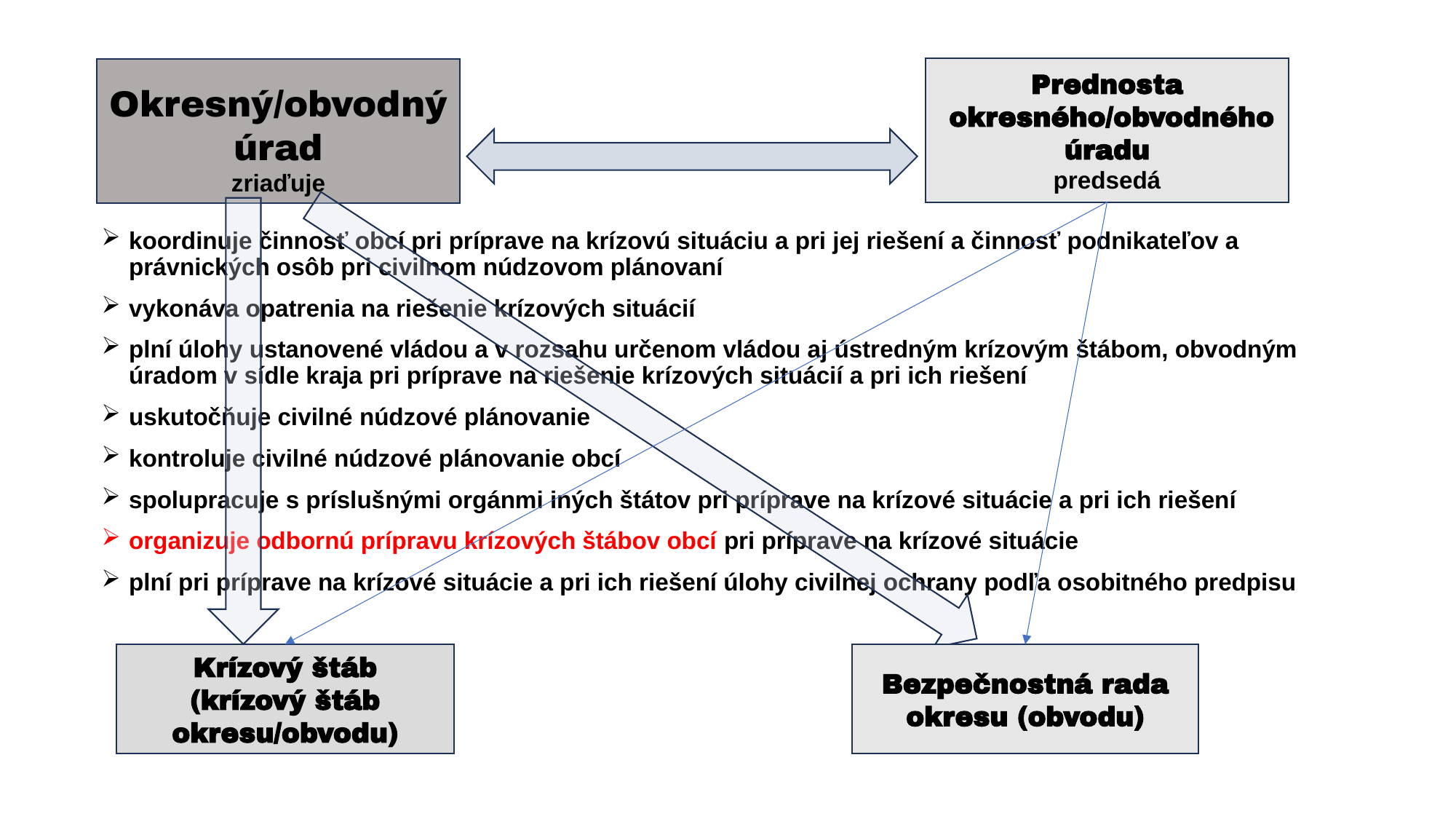

Prednosta
 okresného/obvodného úradu
predsedá

Okresný/obvodný úrad
zriaďuje

koordinuje činnosť obcí pri príprave na krízovú situáciu a pri jej riešení a činnosť podnikateľov a právnických osôb pri civilnom núdzovom plánovaní
vykonáva opatrenia na riešenie krízových situácií
plní úlohy ustanovené vládou a v rozsahu určenom vládou aj ústredným krízovým štábom, obvodným úradom v sídle kraja pri príprave na riešenie krízových situácií a pri ich riešení
uskutočňuje civilné núdzové plánovanie
kontroluje civilné núdzové plánovanie obcí
spolupracuje s príslušnými orgánmi iných štátov pri príprave na krízové situácie a pri ich riešení
organizuje odbornú prípravu krízových štábov obcí pri príprave na krízové situácie
plní pri príprave na krízové situácie a pri ich riešení úlohy civilnej ochrany podľa osobitného predpisu
Krízový štáb
(krízový štáb okresu/obvodu)
Bezpečnostná rada okresu (obvodu)